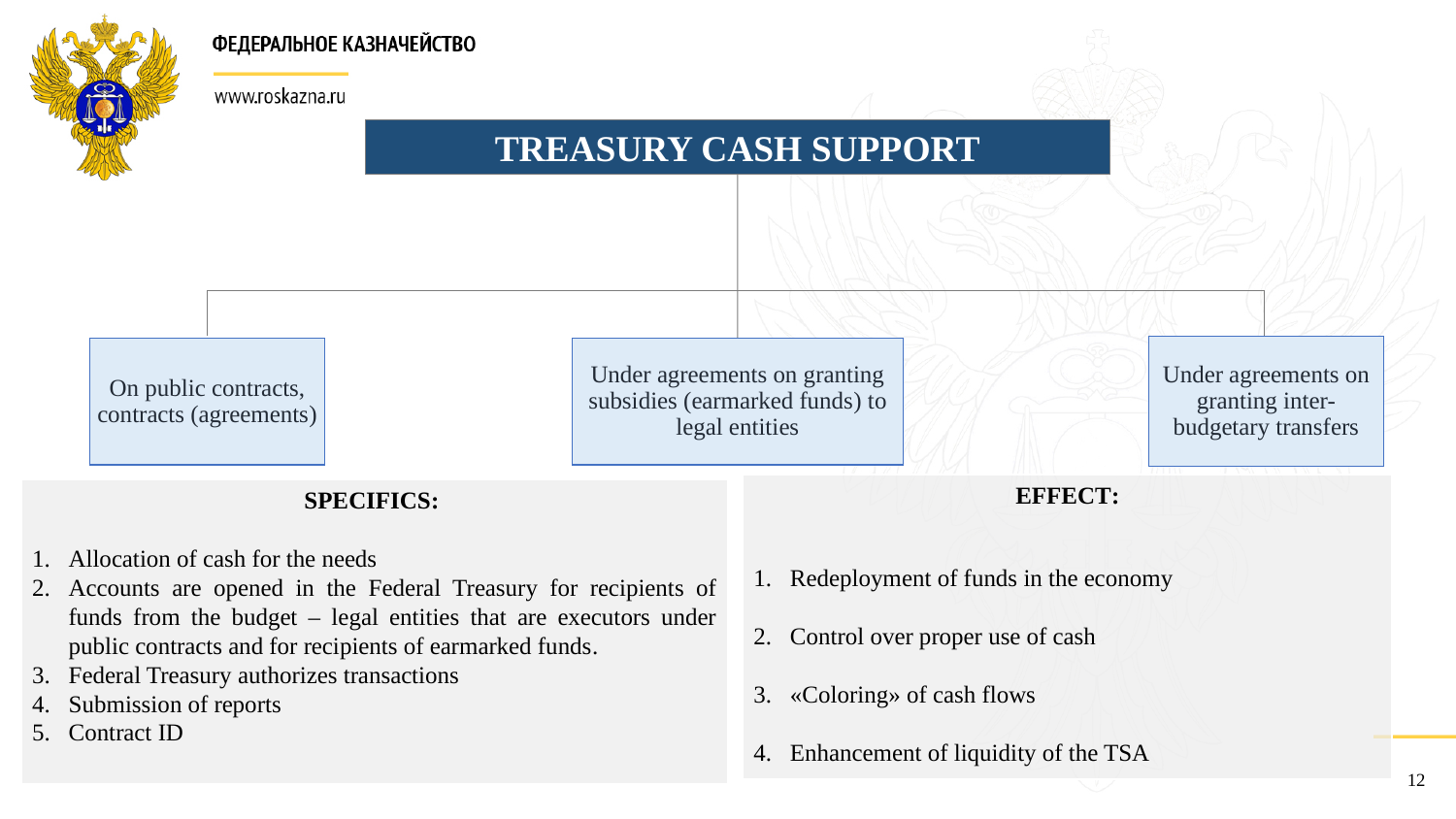

TREASURY CASH SUPPORT
Under agreements on granting inter-budgetary transfers
Under agreements on granting subsidies (earmarked funds) to legal entities
On public contracts, contracts (agreements)
EFFECT:

Redeployment of funds in the economy

Control over proper use of cash

«Coloring» of cash flows

Enhancement of liquidity of the TSA

SPECIFICS:

Allocation of cash for the needs
Accounts are opened in the Federal Treasury for recipients of funds from the budget – legal entities that are executors under public contracts and for recipients of earmarked funds.
Federal Treasury authorizes transactions
Submission of reports
Contract ID

12